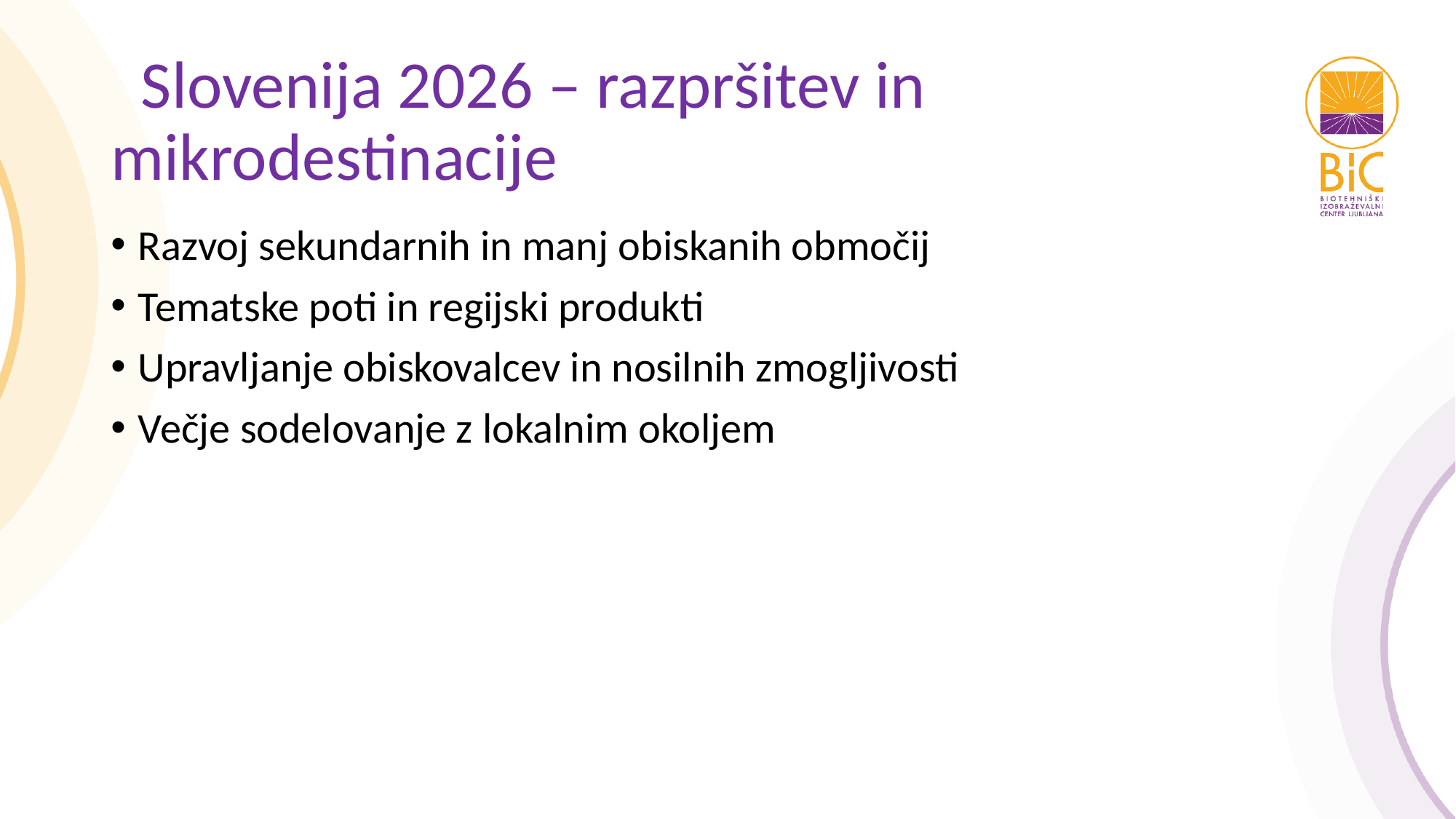

# Slovenija 2026 – razpršitev in mikrodestinacije
Razvoj sekundarnih in manj obiskanih območij
Tematske poti in regijski produkti
Upravljanje obiskovalcev in nosilnih zmogljivosti
Večje sodelovanje z lokalnim okoljem